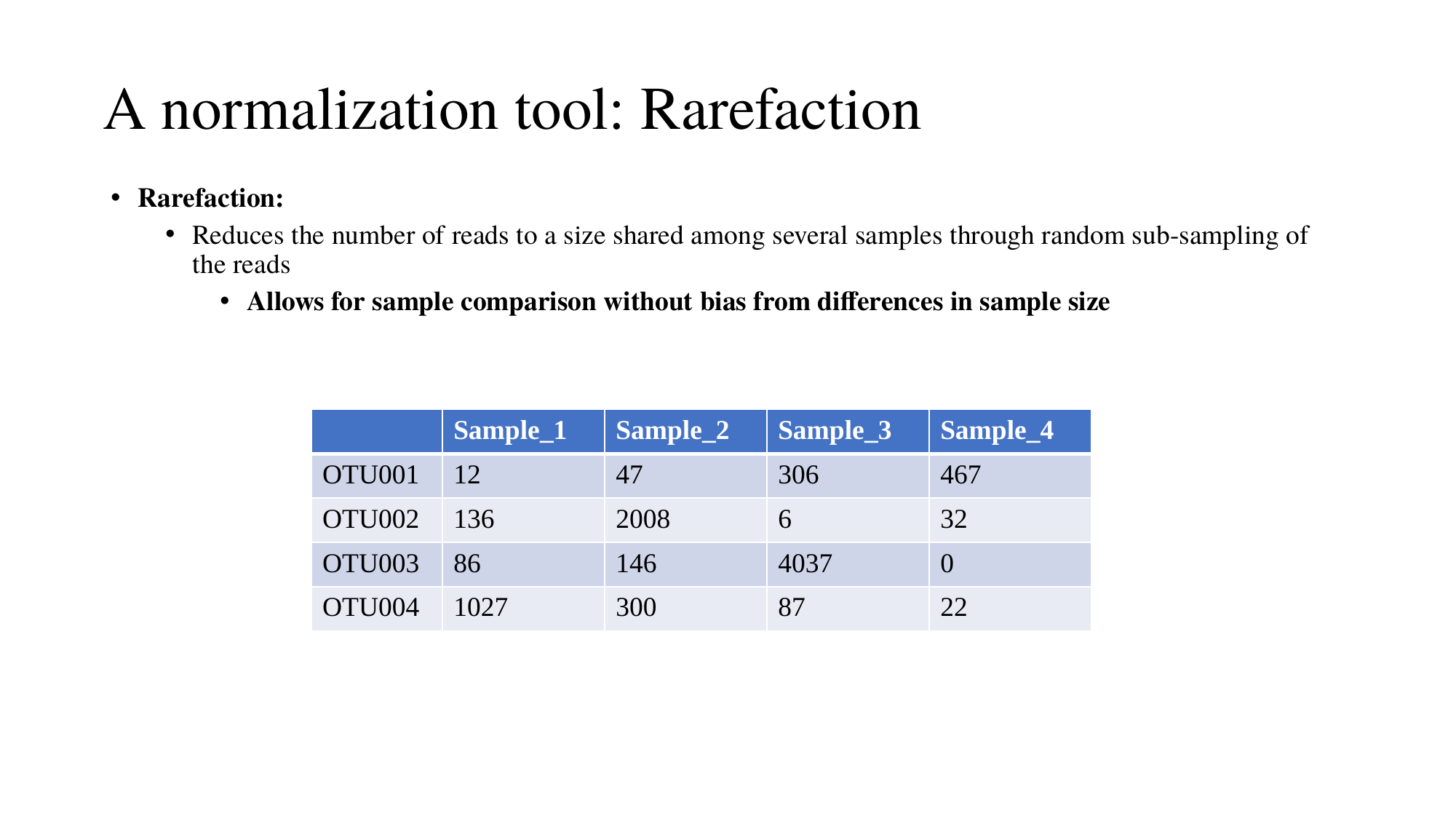

A normalization tool: Rarefaction
Rarefaction:
Reduces the number of reads to a size shared among several samples through random sub-sampling of the reads
Allows for sample comparison without bias from differences in sample size
|  | Sample\_1 | Sample\_2 | Sample\_3 | Sample\_4 |
| --- | --- | --- | --- | --- |
| OTU001 | 12 | 47 | 306 | 467 |
| OTU002 | 136 | 2008 | 6 | 32 |
| OTU003 | 86 | 146 | 4037 | 0 |
| OTU004 | 1027 | 300 | 87 | 22 |